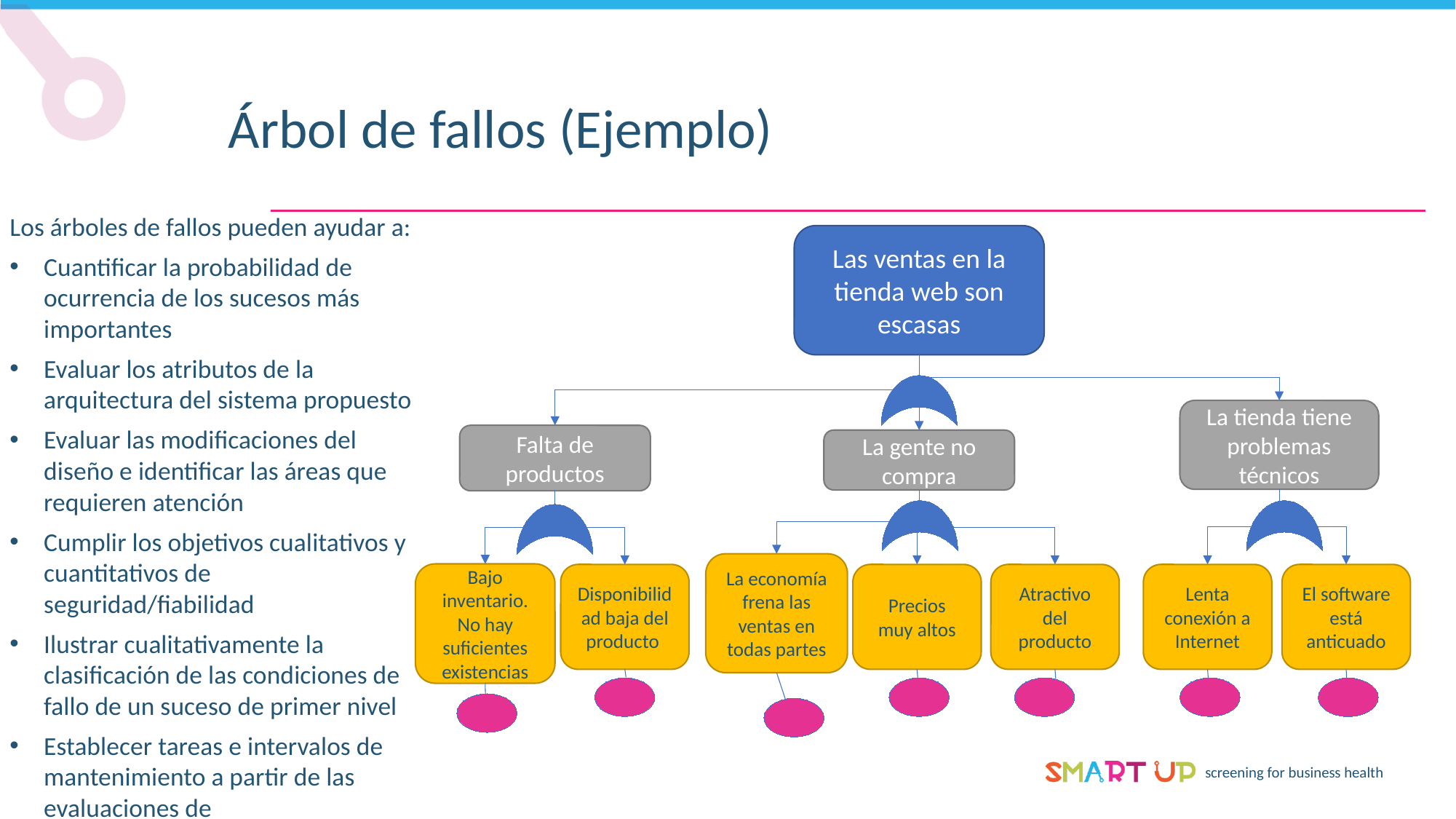

Árbol de fallos (Ejemplo)
Los árboles de fallos pueden ayudar a:
Cuantificar la probabilidad de ocurrencia de los sucesos más importantes
Evaluar los atributos de la arquitectura del sistema propuesto
Evaluar las modificaciones del diseño e identificar las áreas que requieren atención
Cumplir los objetivos cualitativos y cuantitativos de seguridad/fiabilidad
Ilustrar cualitativamente la clasificación de las condiciones de fallo de un suceso de primer nivel
Establecer tareas e intervalos de mantenimiento a partir de las evaluaciones de seguridad/fiabilidad
Las ventas en la tienda web son escasas

La tienda tiene problemas técnicos
Falta de productos
La gente no compra
Lack of Goods

La economía frena las ventas en todas partes
Bajo inventario. No hay suficientes existencias
Disponibilidad baja del producto
Precios muy altos
Atractivo del producto
Lenta conexión a Internet
El software está anticuado